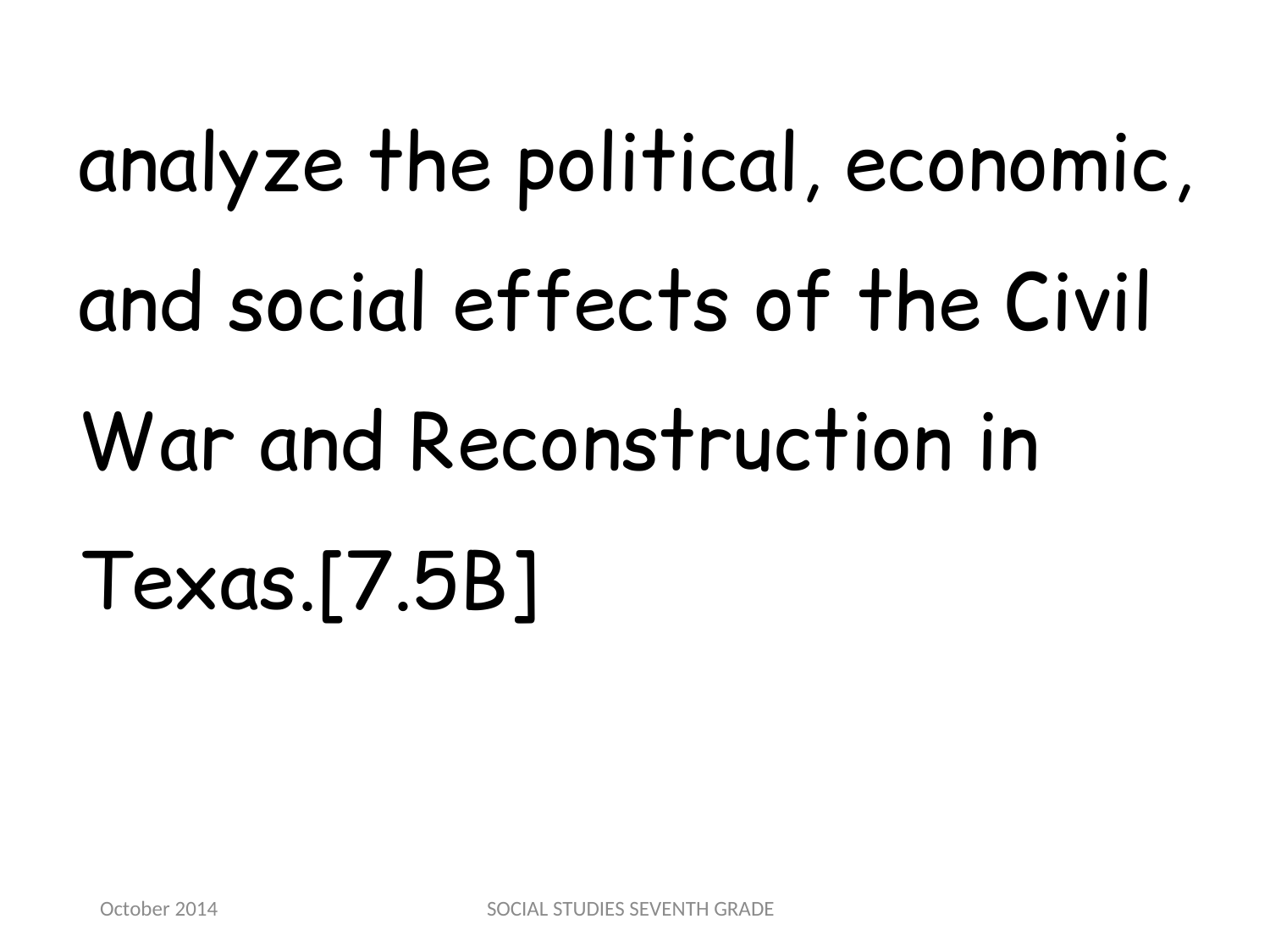

analyze the political, economic, and social effects of the Civil War and Reconstruction in Texas.[7.5B]
October 2014
SOCIAL STUDIES SEVENTH GRADE